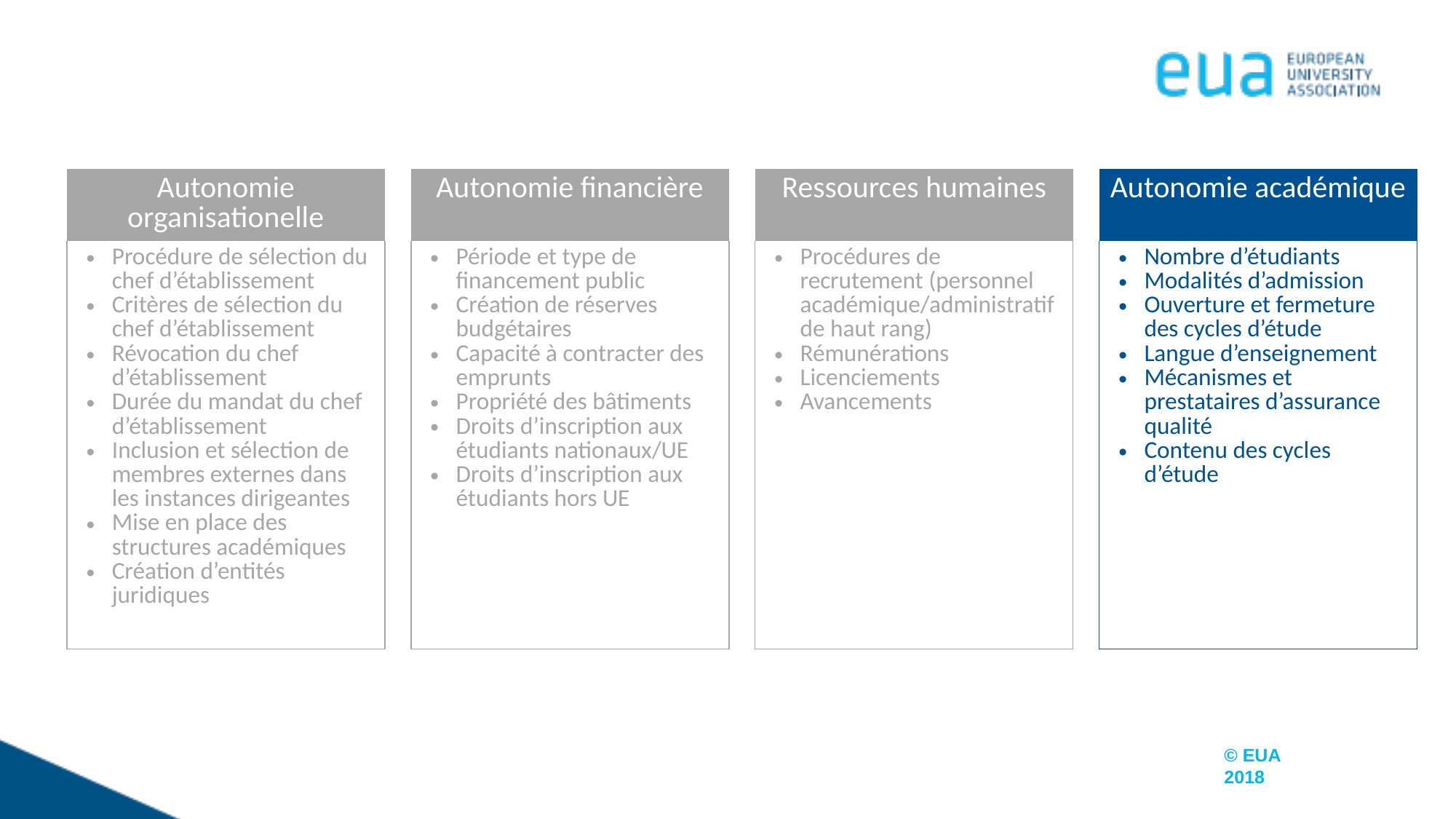

| Autonomie organisationelle |  | Autonomie financière |  | Ressources humaines |  | Autonomie académique |
| --- | --- | --- | --- | --- | --- | --- |
| Procédure de sélection du chef d’établissement Critères de sélection du chef d’établissement Révocation du chef d’établissement Durée du mandat du chef d’établissement Inclusion et sélection de membres externes dans les instances dirigeantes Mise en place des structures académiques Création d’entités juridiques |  | Période et type de financement public Création de réserves budgétaires Capacité à contracter des emprunts Propriété des bâtiments Droits d’inscription aux étudiants nationaux/UE Droits d’inscription aux étudiants hors UE |  | Procédures de recrutement (personnel académique/administratif de haut rang) Rémunérations Licenciements Avancements |  | Nombre d’étudiants Modalités d’admission Ouverture et fermeture des cycles d’étude Langue d’enseignement Mécanismes et prestataires d’assurance qualité Contenu des cycles d’étude |